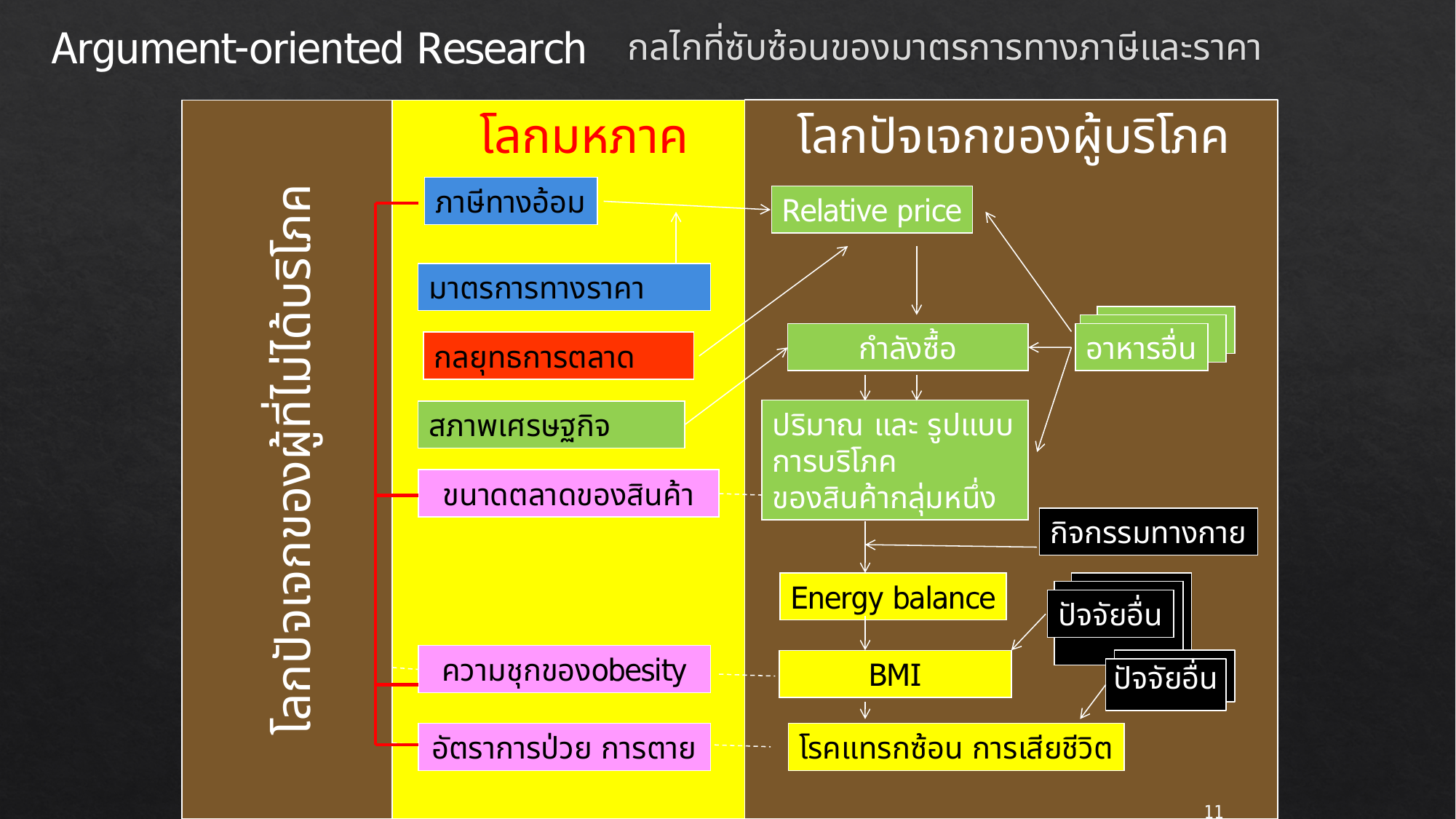

# กลไกที่ซับซ้อนของมาตรการทางภาษีและราคา
Argument-oriented Research
โลกมหภาค
โลกปัจเจกของผู้บริโภค

โลกปัจเจกของผู้ที่ไม่ได้บริโภค

ภาษีทางอ้อม
Relative price
มาตรการทางราคา

อาหารอื่น
กลยุทธการตลาด
ขนาดตลาดของสินค้า
กิจกรรมทางกาย
Energy balance

ปัจจัยอื่น
ความชุกของobesity
BMI
อัตราการป่วย การตาย
โรคแทรกซ้อน การเสียชีวิต
ปริมาณ และ รูปแบบการบริโภค
ของสินค้ากลุ่มหนึ่ง
กำลังซื้อ
สภาพเศรษฐกิจ

ปัจจัยอื่น
ราคาขายปลีก
การบริโภค

11